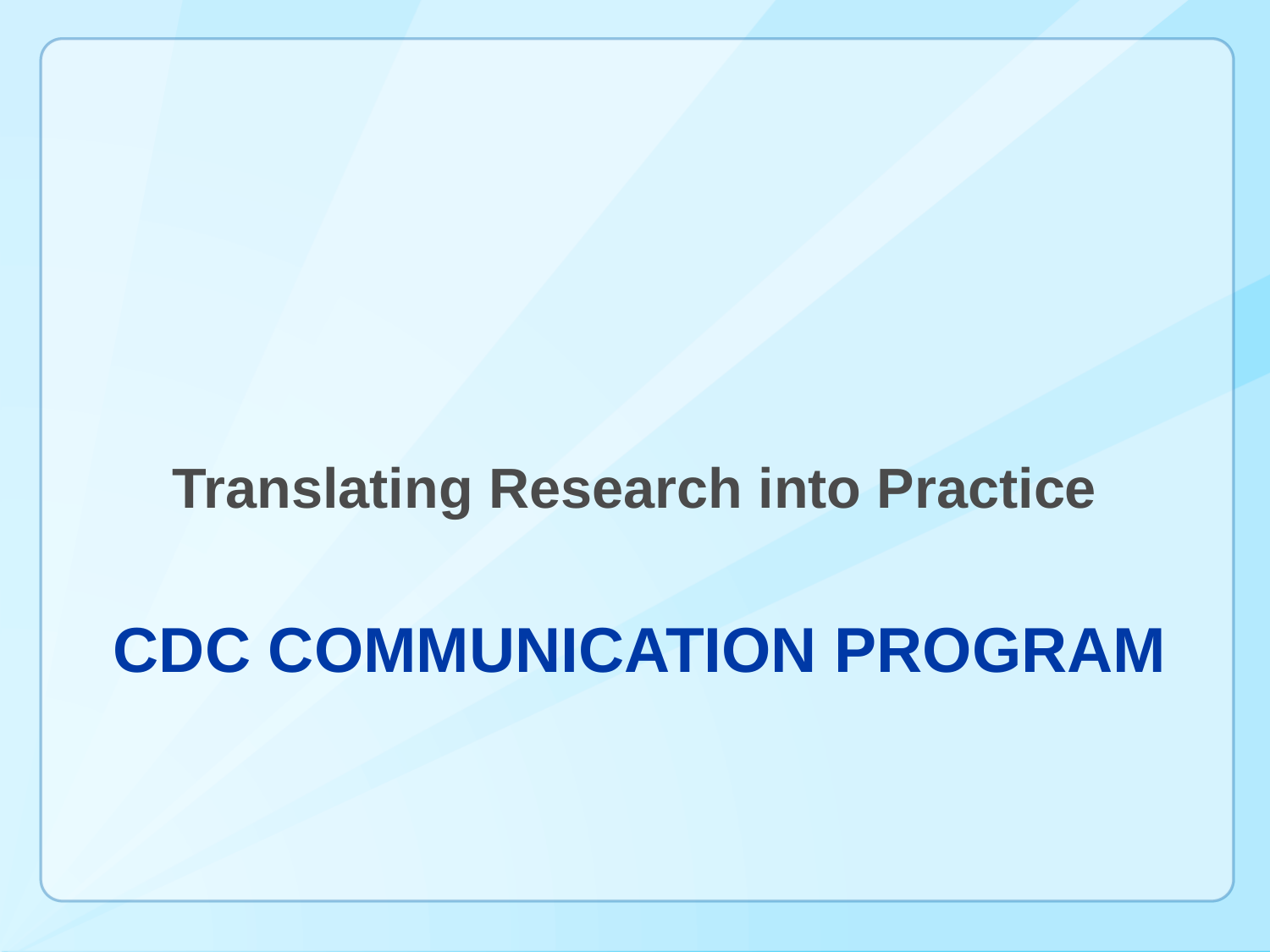

Translating Research into Practice
# CDC COMMUNICATION PROGRAM